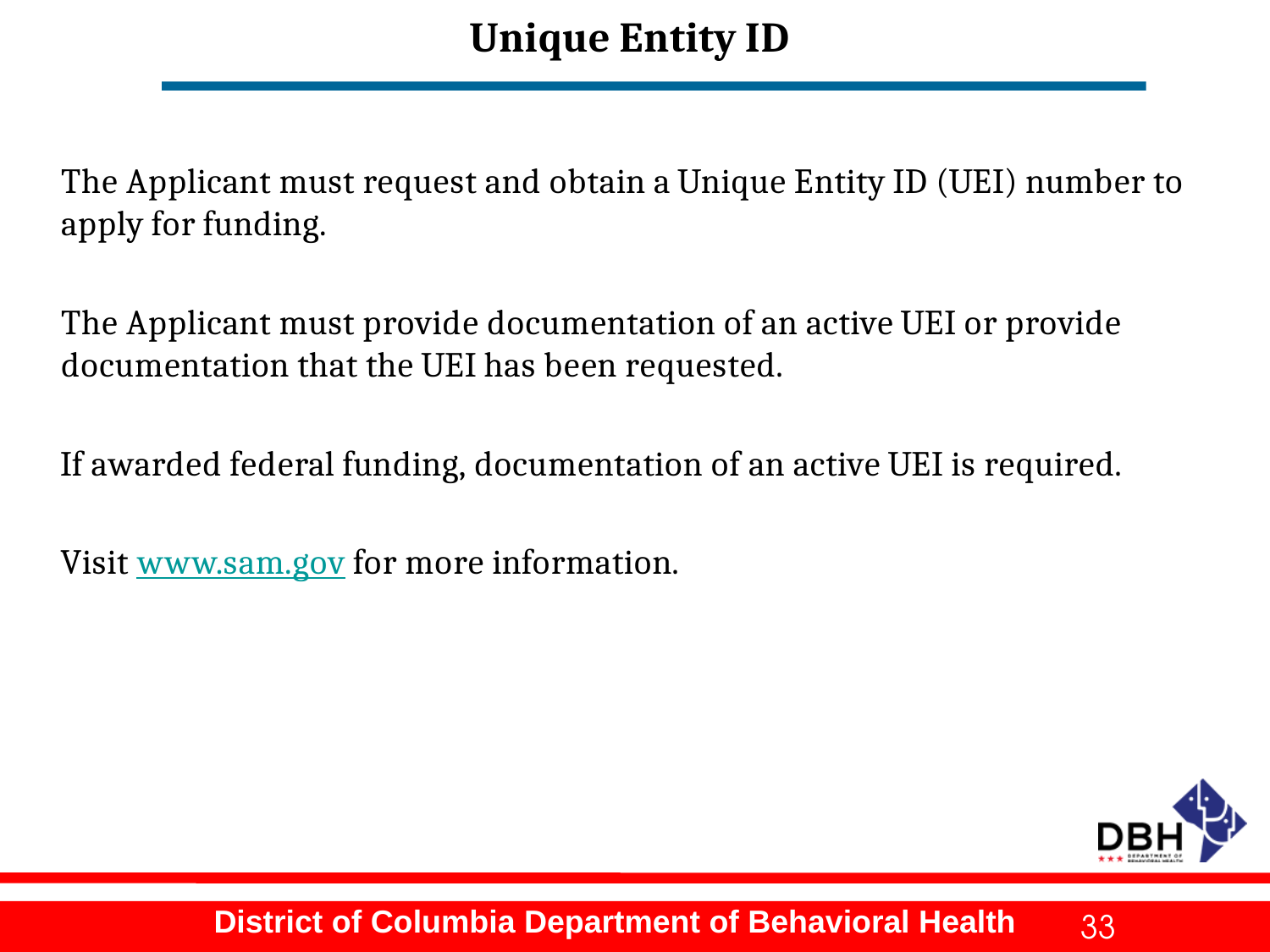

# Unique Entity ID

The Applicant must request and obtain a Unique Entity ID (UEI) number to apply for funding.

The Applicant must provide documentation of an active UEI or provide documentation that the UEI has been requested.

If awarded federal funding, documentation of an active UEI is required.

Visit www.sam.gov for more information.
33